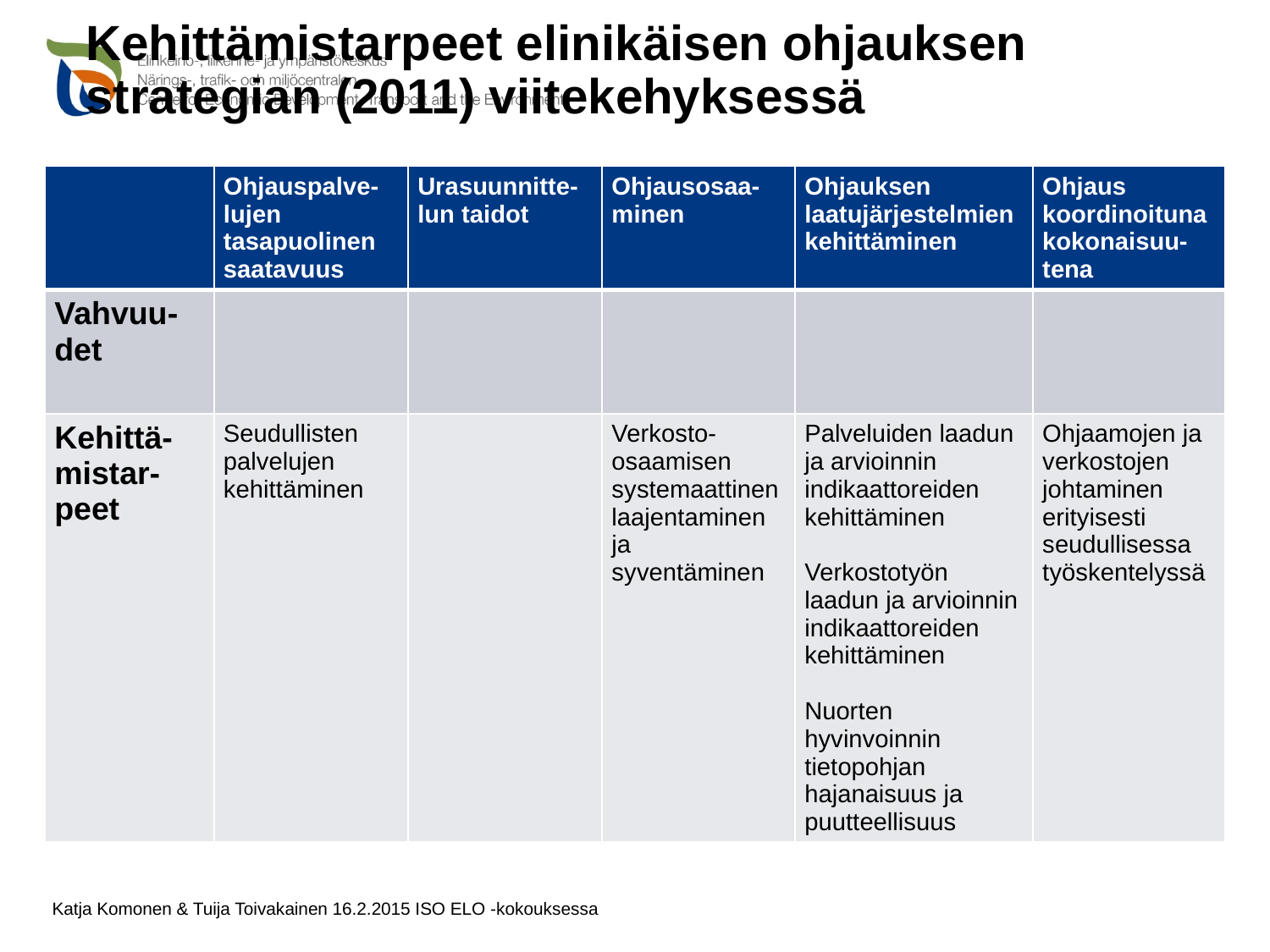

Kehittämistarpeet elinikäisen ohjauksen strategian (2011) viitekehyksessä
|  | Ohjauspalve-lujen tasapuolinen saatavuus | Urasuunnitte-lun taidot | Ohjausosaa-minen | Ohjauksen laatujärjestelmien kehittäminen | Ohjaus koordinoituna kokonaisuu-tena |
| --- | --- | --- | --- | --- | --- |
| Vahvuu-det |  |  |  |  |  |
| Kehittä-mistar-peet | Seudullisten palvelujen kehittäminen |  | Verkosto-osaamisen systemaattinen laajentaminen ja syventäminen | Palveluiden laadun ja arvioinnin indikaattoreiden kehittäminen Verkostotyön laadun ja arvioinnin indikaattoreiden kehittäminen Nuorten hyvinvoinnin tietopohjan hajanaisuus ja puutteellisuus | Ohjaamojen ja verkostojen johtaminen erityisesti seudullisessa työskentelyssä |
Katja Komonen & Tuija Toivakainen 16.2.2015 ISO ELO -kokouksessa